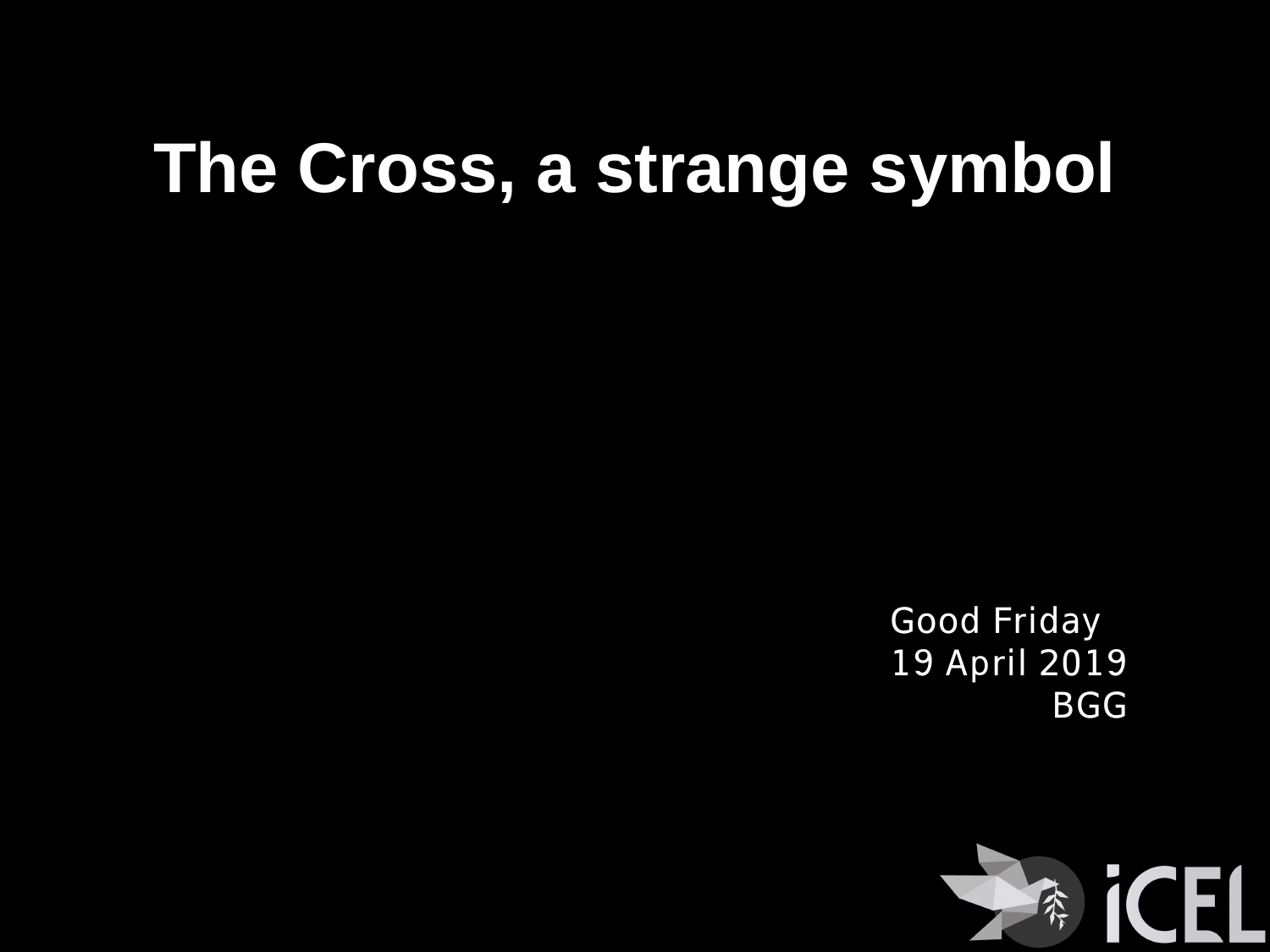

# The Cross, a strange symbol
Good Friday
19 April 2019
BGG